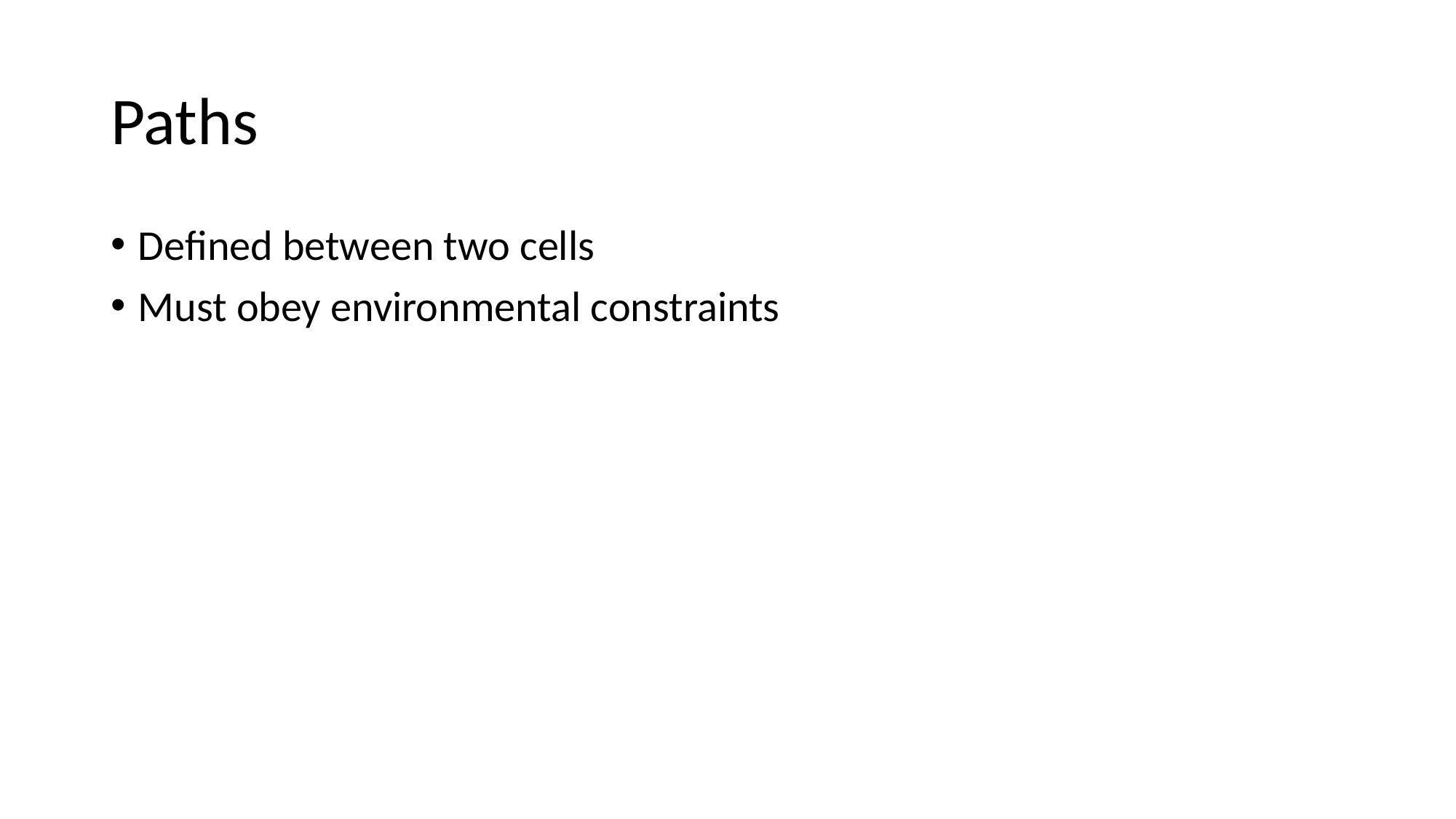

# Paths
Defined between two cells
Must obey environmental constraints